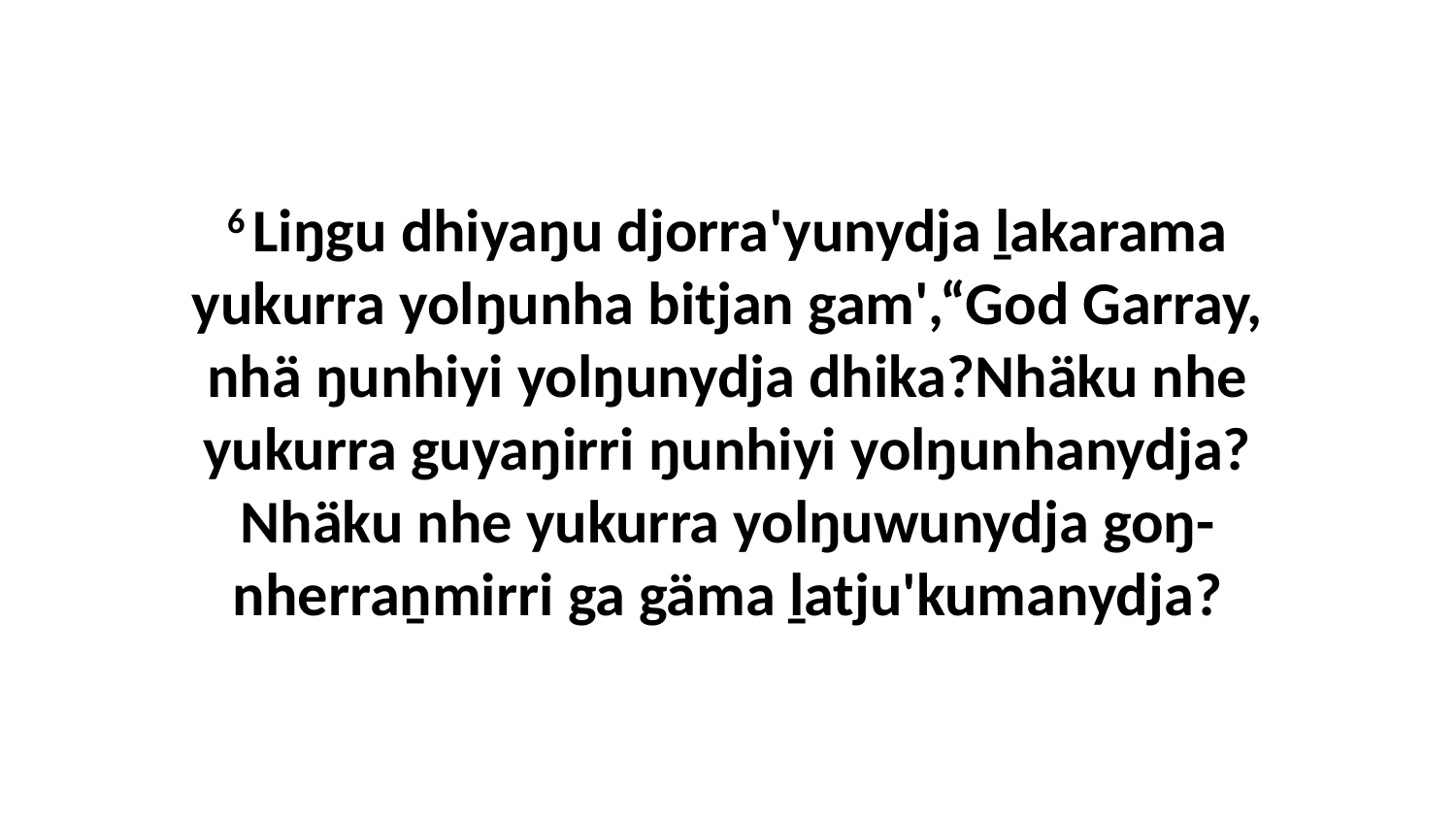

6 Liŋgu dhiyaŋu djorra'yunydja ḻakarama yukurra yolŋunha bitjan gam',“God Garray, nhä ŋunhiyi yolŋunydja dhika?Nhäku nhe yukurra guyaŋirri ŋunhiyi yolŋunhanydja?Nhäku nhe yukurra yolŋuwunydja goŋ-nherraṉmirri ga gäma ḻatju'kumanydja?